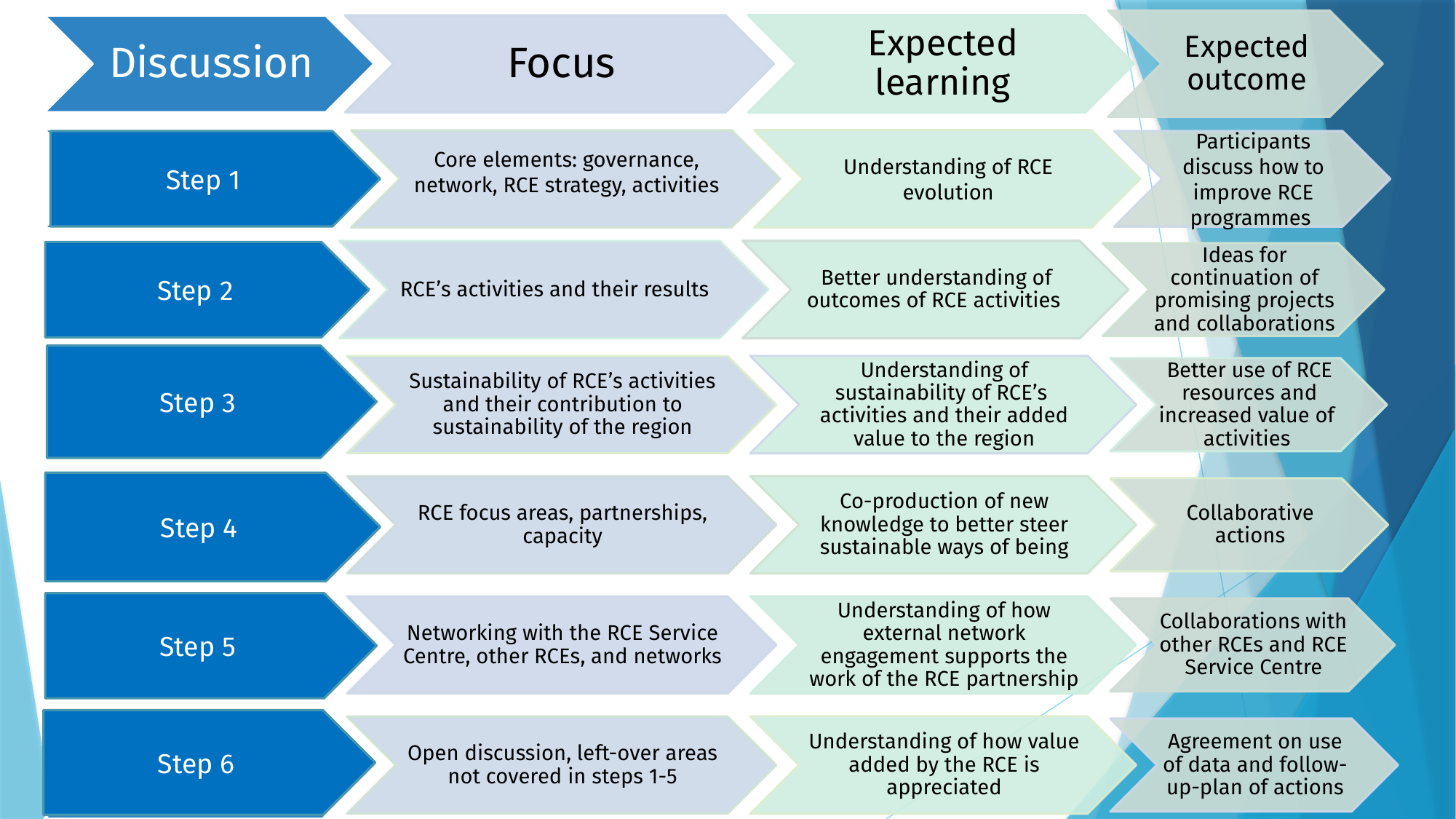

Discussion
Focus
Expected learning
Expected outcome
Step 1 – Constitutive evaluation of the RCE
Core elements: governance, network, RCE strategy, activities

Understanding of RCE evolution
Participants discuss how to improve RCE programmes
Step 2 – Appreciative  review of activities    and impact
RCE’s activities and their results
Better understanding of outcomes of RCE activities
Ideas for continuation of promising projects and collaborations
Step 3 – Developmental review of RCE activities and impact
Sustainability of RCE’s activities and their contribution to sustainability of the region
Understanding of sustainability of RCE’s  activities and their added value to the region
Better use of RCE resources and increased value of  activities
Step 4 – Developmental review of learning, impact and strategy
RCE focus areas, partnerships, capacity
Co-production of new knowledge to better steer sustainable ways of being
Collaborative actions
Step 5 – Appreciative / developmental review of networking
Networking with the RCE Service Centre, other RCEs, and networks
Understanding of how external network engagement supports the work of the RCE partnership
Collaborations with other RCEs and RCE Service Centre
Step 6 – Review of value creation
Open discussion, left-over areas not covered in steps 1-5
Understanding of how value added by the RCE is appreciated
Agreement on use of data and follow-up-plan of actions
Step 1
Step 2
Step 3
Step 4
Step 5
Step 6